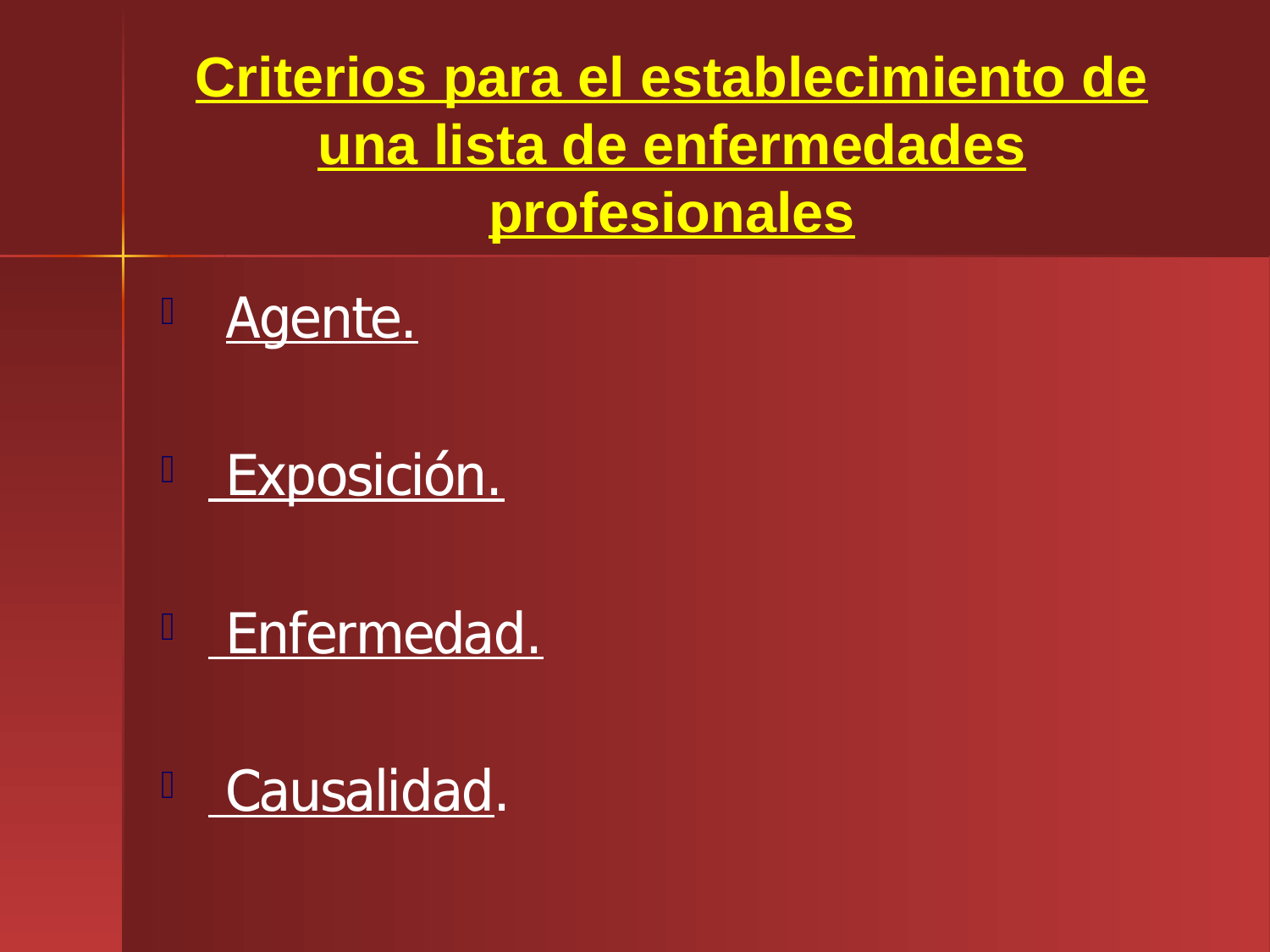

# Criterios para el establecimiento de una lista de enfermedades profesionales
 Agente.

 Exposición.

 Enfermedad.

 Causalidad.